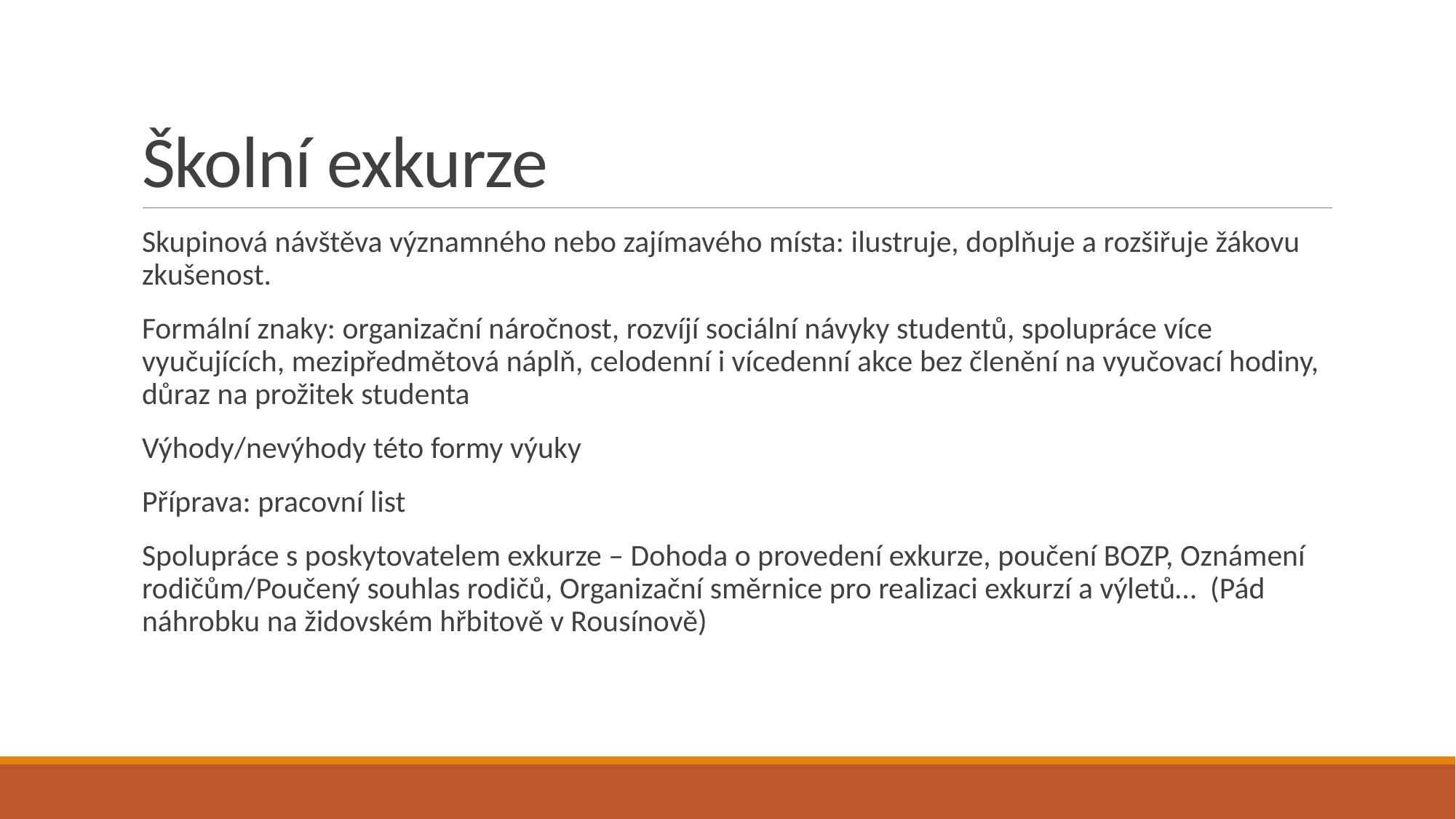

# Školní exkurze
Skupinová návštěva významného nebo zajímavého místa: ilustruje, doplňuje a rozšiřuje žákovu zkušenost.
Formální znaky: organizační náročnost, rozvíjí sociální návyky studentů, spolupráce více vyučujících, mezipředmětová náplň, celodenní i vícedenní akce bez členění na vyučovací hodiny, důraz na prožitek studenta
Výhody/nevýhody této formy výuky
Příprava: pracovní list
Spolupráce s poskytovatelem exkurze – Dohoda o provedení exkurze, poučení BOZP, Oznámení rodičům/Poučený souhlas rodičů, Organizační směrnice pro realizaci exkurzí a výletů…  (Pád náhrobku na židovském hřbitově v Rousínově)